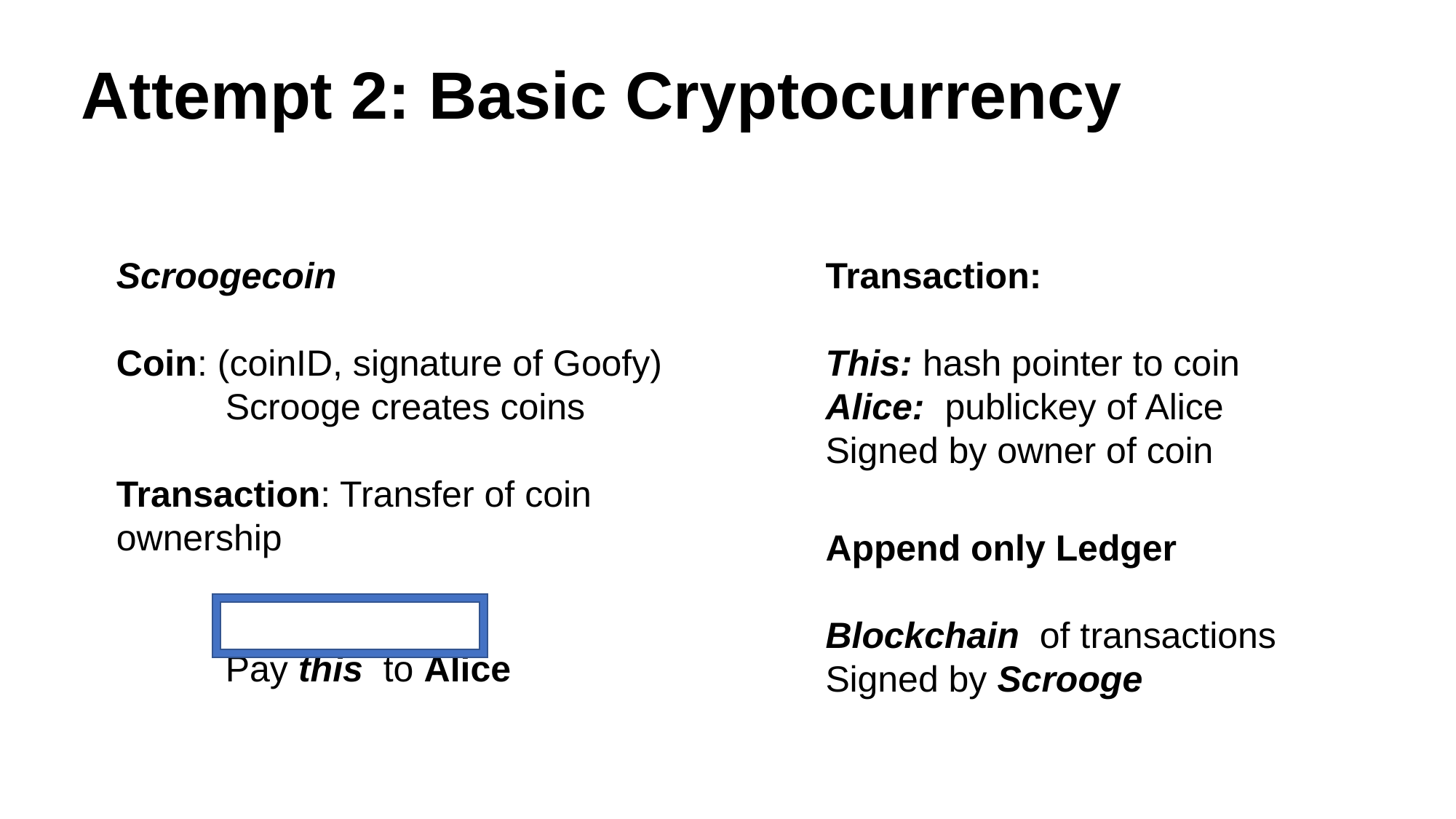

# Attempt 2: Basic Cryptocurrency

Scroogecoin

Coin: (coinID, signature of Goofy)
	Scrooge creates coins

Transaction: Transfer of coin ownership

	Pay this  to Alice

Transaction:

This: hash pointer to coin
Alice:  publickey of Alice
Signed by owner of coin

Append only Ledger

Blockchain  of transactions
Signed by Scrooge